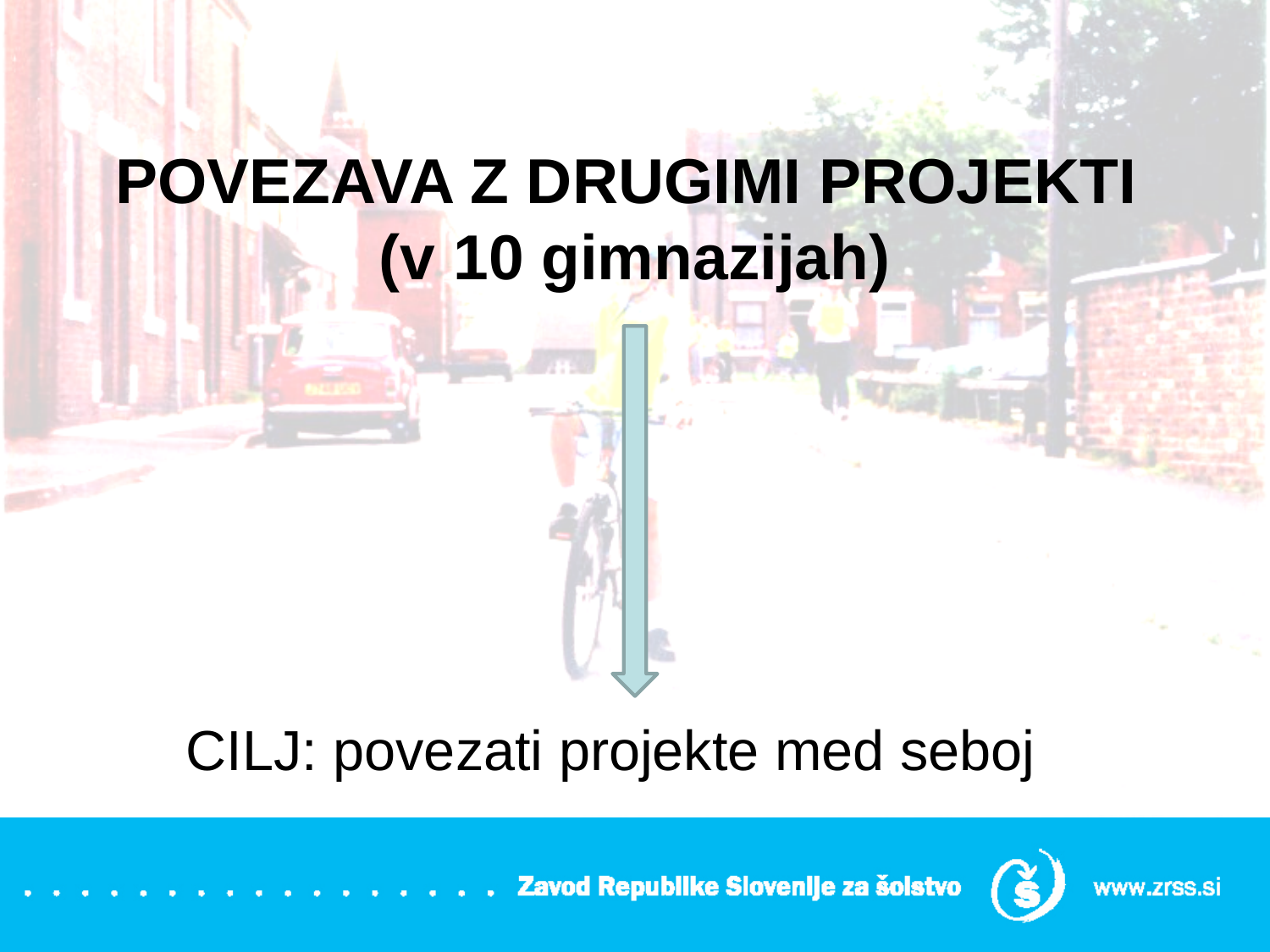

# POVEZAVA Z DRUGIMI PROJEKTI (v 10 gimnazijah)

       CILJ: povezati projekte med seboj